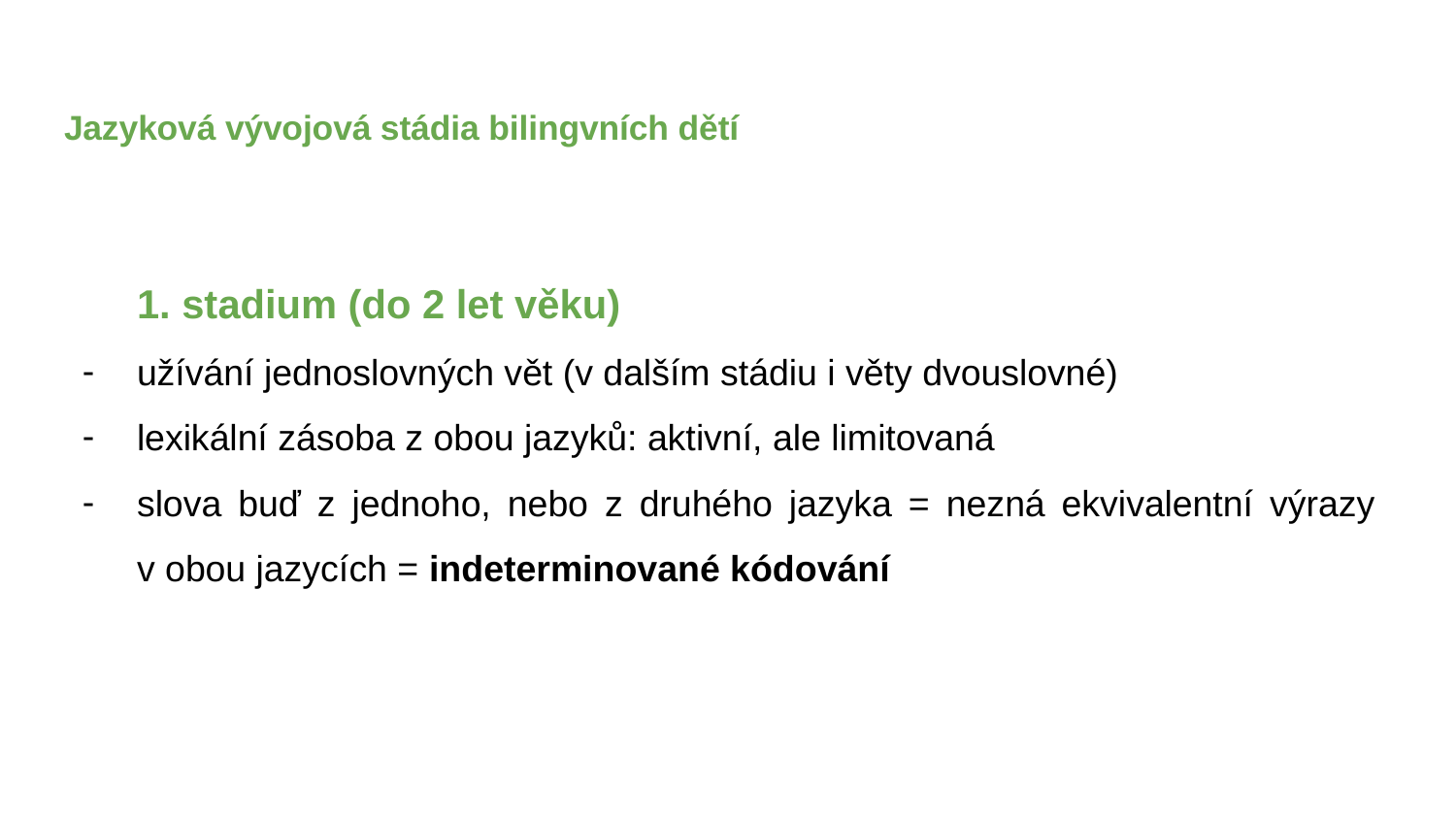

# Jazyková vývojová stádia bilingvních dětí
1. stadium (do 2 let věku)
užívání jednoslovných vět (v dalším stádiu i věty dvouslovné)
lexikální zásoba z obou jazyků: aktivní, ale limitovaná
slova buď z jednoho, nebo z druhého jazyka = nezná ekvivalentní výrazy
v obou jazycích = indeterminované kódování